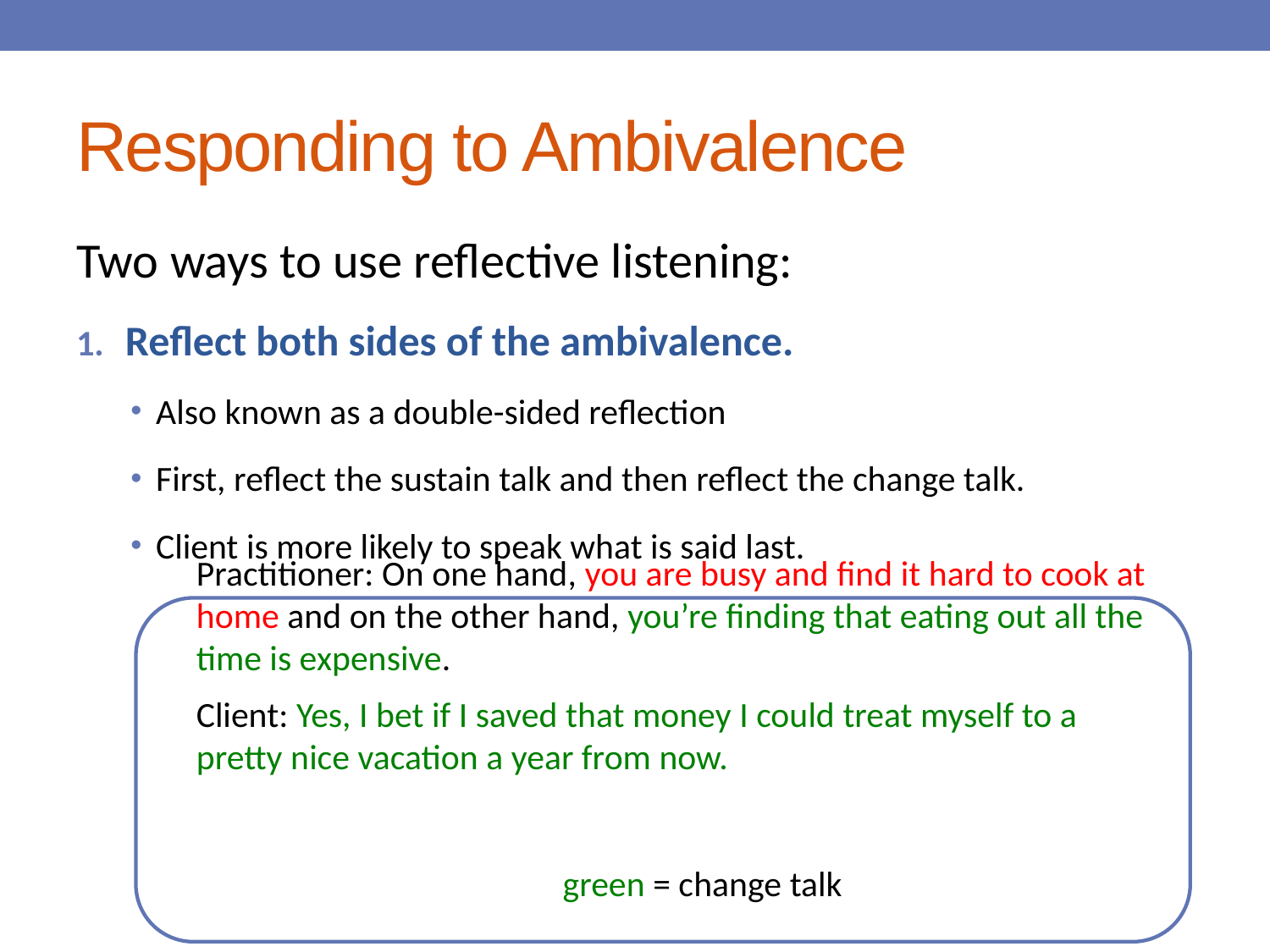

# Responding to Ambivalence
Two ways to use reflective listening:
Reflect both sides of the ambivalence.
Also known as a double-sided reflection
First, reflect the sustain talk and then reflect the change talk.
Client is more likely to speak what is said last.
Practitioner: On one hand, you are busy and find it hard to cook at home and on the other hand, you’re finding that eating out all the time is expensive.
Client: Yes, I bet if I saved that money I could treat myself to a pretty nice vacation a year from now.
										green = change talk
										red = sustain talk